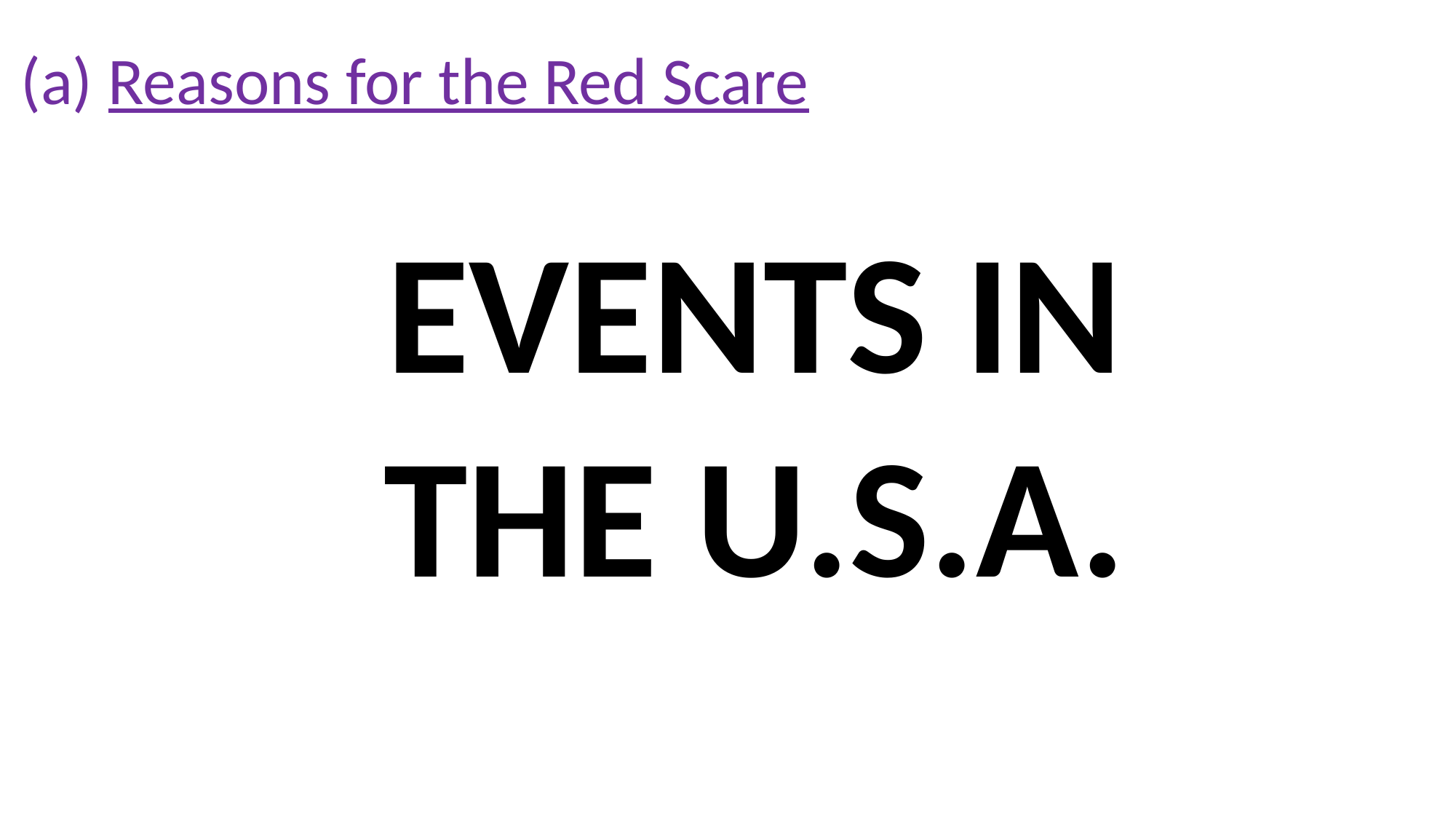

# (a) Reasons for the Red Scare
EVENTS IN
THE U.S.A.